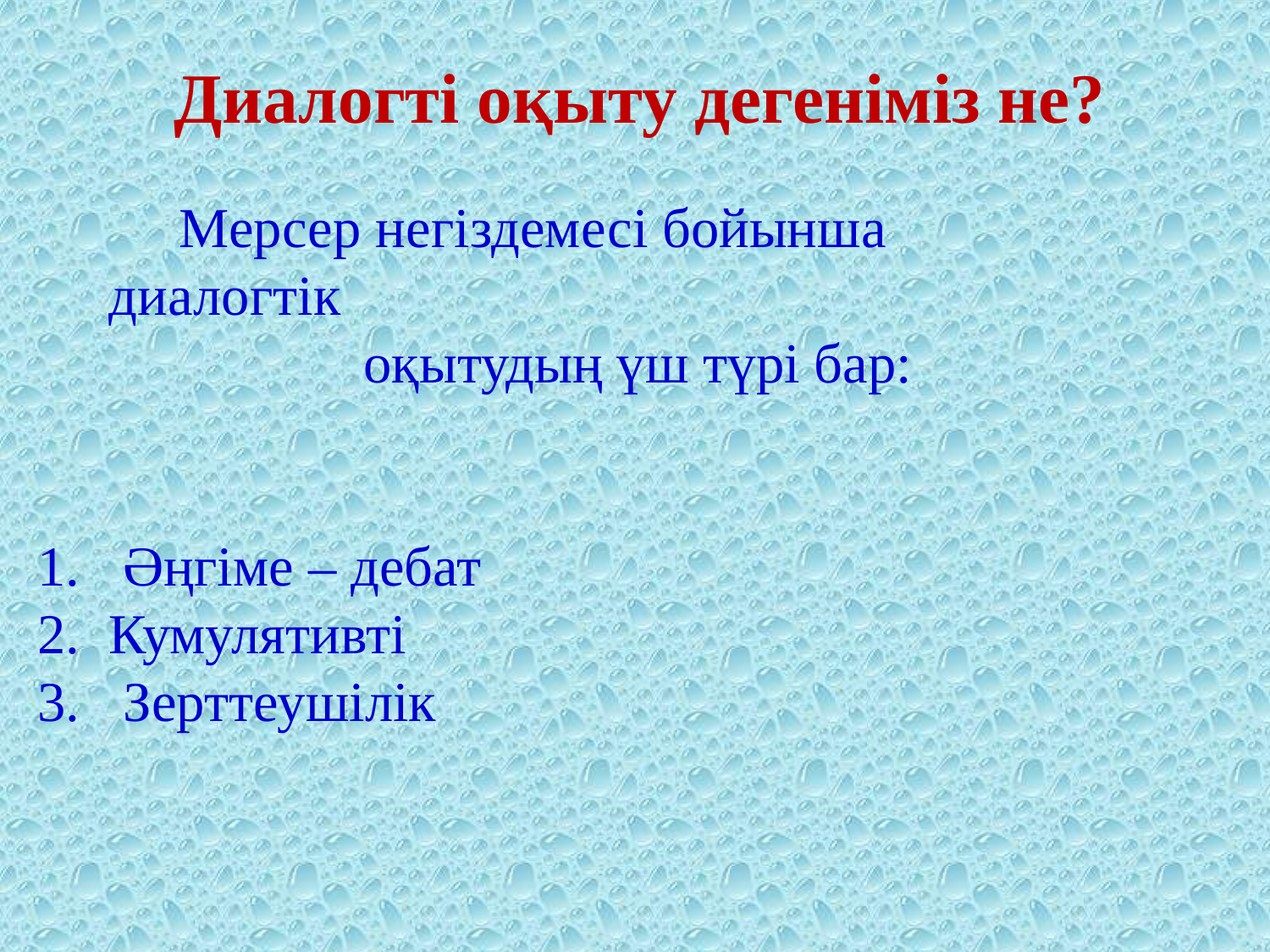

Диалогті оқыту дегеніміз не?
          Мерсер негіздемесі бойынша диалогтік
                       оқытудың үш түрі бар:

 Әңгіме – дебат
Кумулятивті
 Зерттеушілік